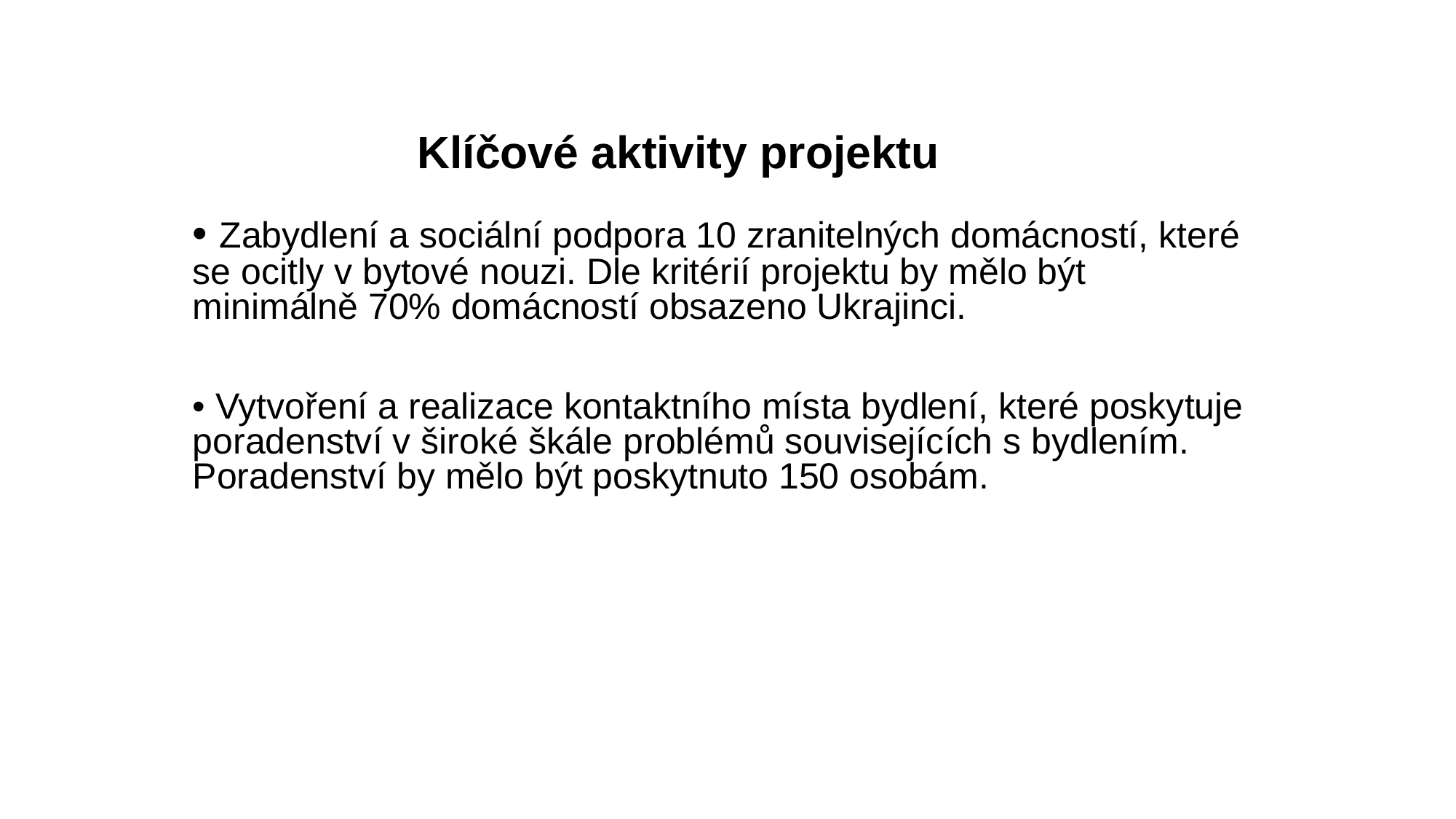

Klíčové aktivity projektu
#
• Zabydlení a sociální podpora 10 zranitelných domácností, které se ocitly v bytové nouzi. Dle kritérií projektu by mělo být minimálně 70% domácností obsazeno Ukrajinci.

• Vytvoření a realizace kontaktního místa bydlení, které poskytuje poradenství v široké škále problémů souvisejících s bydlením. Poradenství by mělo být poskytnuto 150 osobám.